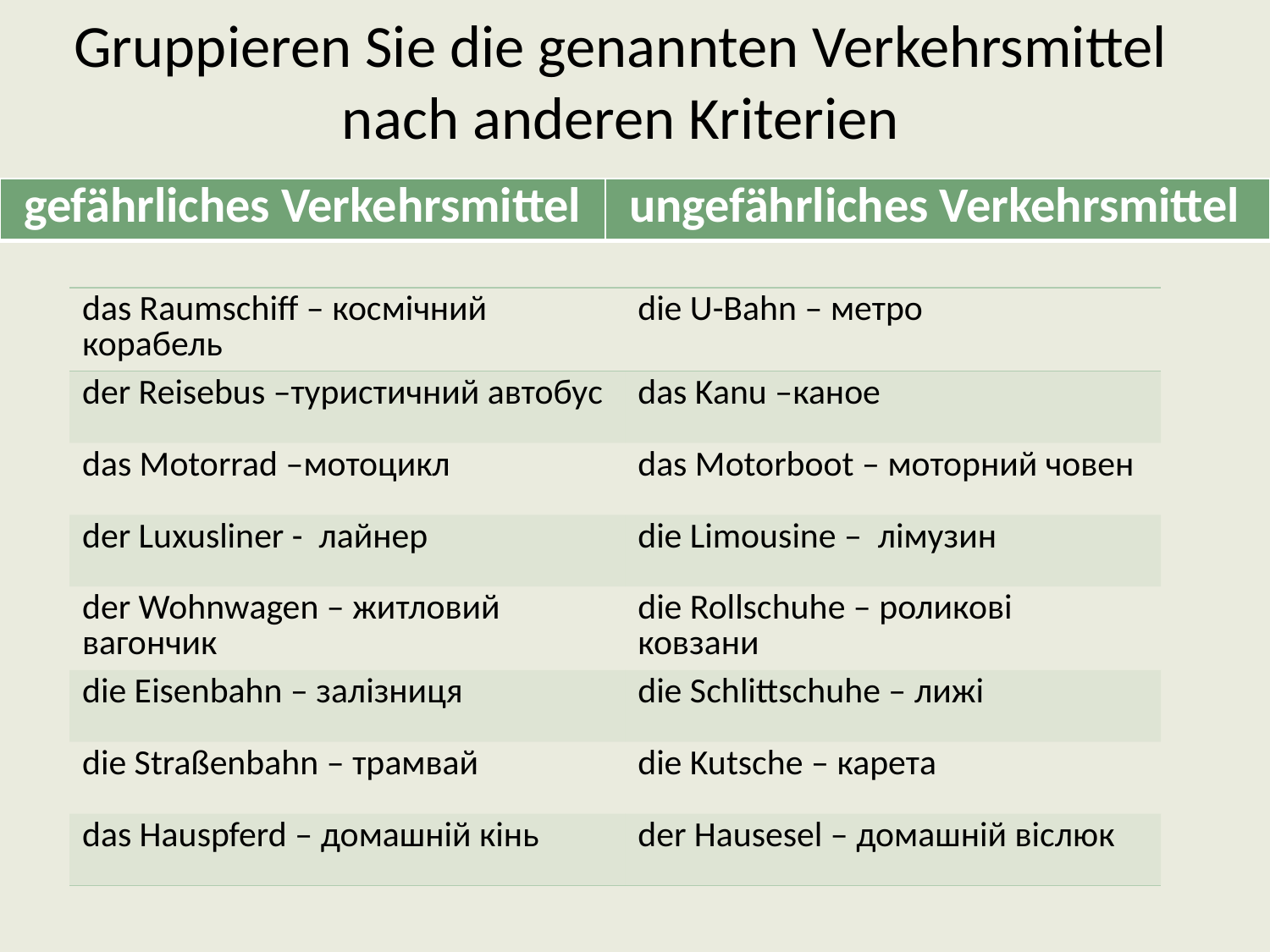

# Gruppieren Sie die genannten Verkehrsmittel nach anderen Kriterien
| gefährliches Verkehrsmittel | ungefährliches Verkehrsmittel |
| --- | --- |
| das Raumschiff – космічний корабель | die U-Bahn – метро |
| --- | --- |
| der Reisebus –туристичний автобус | das Kanu –каное |
| das Motorrad –мотоцикл | das Motorboot – моторний човен |
| der Luxusliner - лайнер | die Limousine – лімузин |
| der Wohnwagen – житловий вагончик | die Rollschuhe – роликові ковзани |
| die Eisenbahn – залізниця | die Schlittschuhe – лижі |
| die Straßenbahn – трамвай | die Kutsche – карета |
| das Hauspferd – домашній кінь | der Hausesel – домашній віслюк |